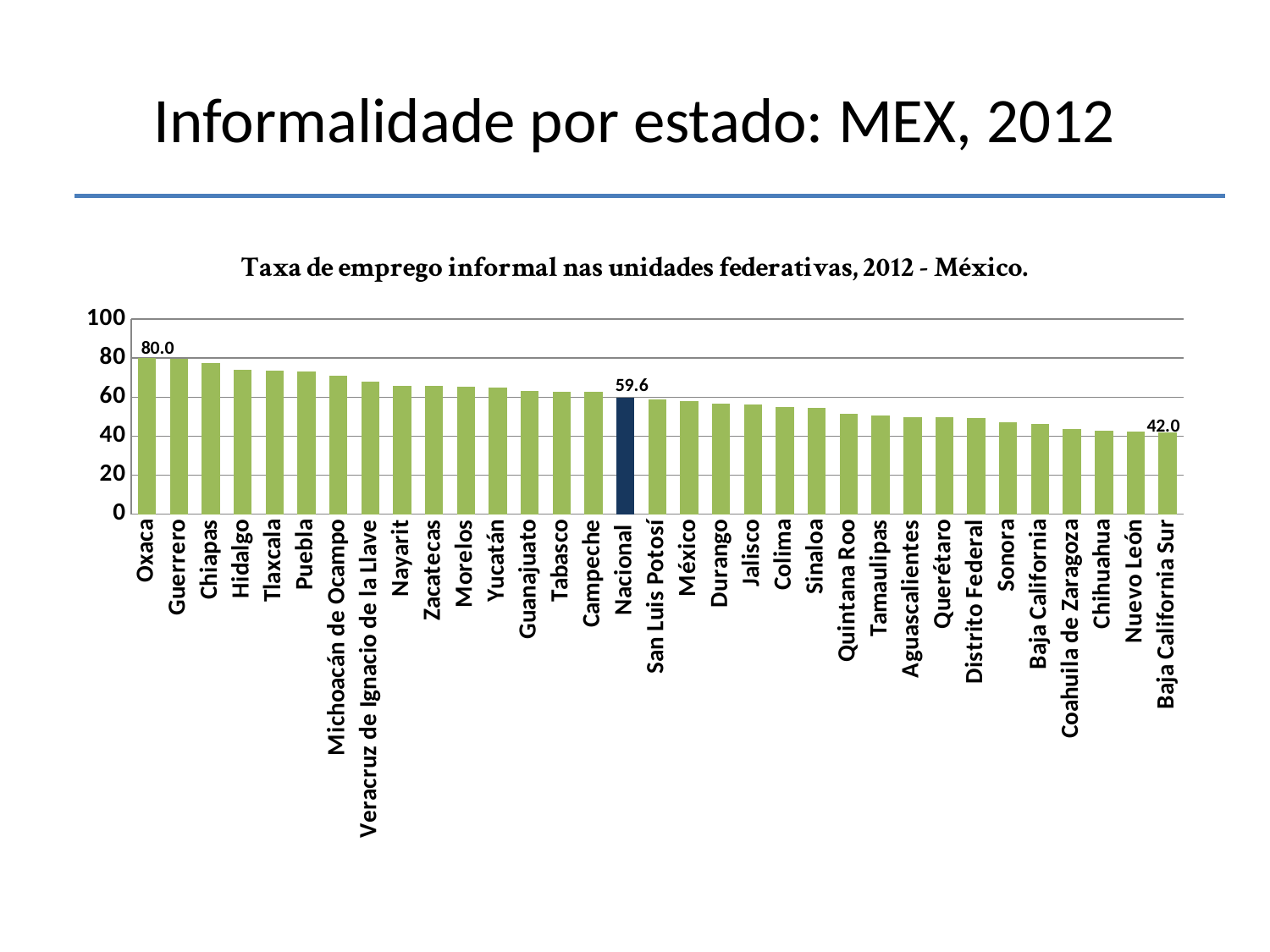

# Informalidade por estado: MEX, 2012

### Chart: Taxa de emprego informal nas unidades federativas, 2012 - México.

| Category |  |
|---|---|
| Oxaca | 80.025 |
| Guerrero | 79.85 |
| Chiapas | 77.32499999999999 |
| Hidalgo | 73.80000000000001 |
| Tlaxcala | 73.55 |
| Puebla | 73.075 |
| Michoacán de Ocampo | 70.85 |
| Veracruz de Ignacio de la Llave | 68.075 |
| Nayarit | 65.8 |
| Zacatecas | 65.775 |
| Morelos | 65.425 |
| Yucatán | 64.975 |
| Guanajuato | 63.14999999999999 |
| Tabasco | 62.87500000000001 |
| Campeche | 62.575 |
| Nacional  | 59.6 |
| San Luis Potosí | 58.775000000000006 |
| México | 57.849999999999994 |
| Durango | 56.775000000000006 |
| Jalisco | 56.2 |
| Colima | 55.1 |
| Sinaloa | 54.6 |
| Quintana Roo | 51.675 |
| Tamaulipas | 50.64999999999999 |
| Aguascalientes | 49.75 |
| Querétaro | 49.650000000000006 |
| Distrito Federal | 49.5 |
| Sonora | 47.125 |
| Baja California | 46.125 |
| Coahuila de Zaragoza | 43.575 |
| Chihuahua | 42.6 |
| Nuevo León | 42.300000000000004 |
| Baja California Sur | 42.025 |